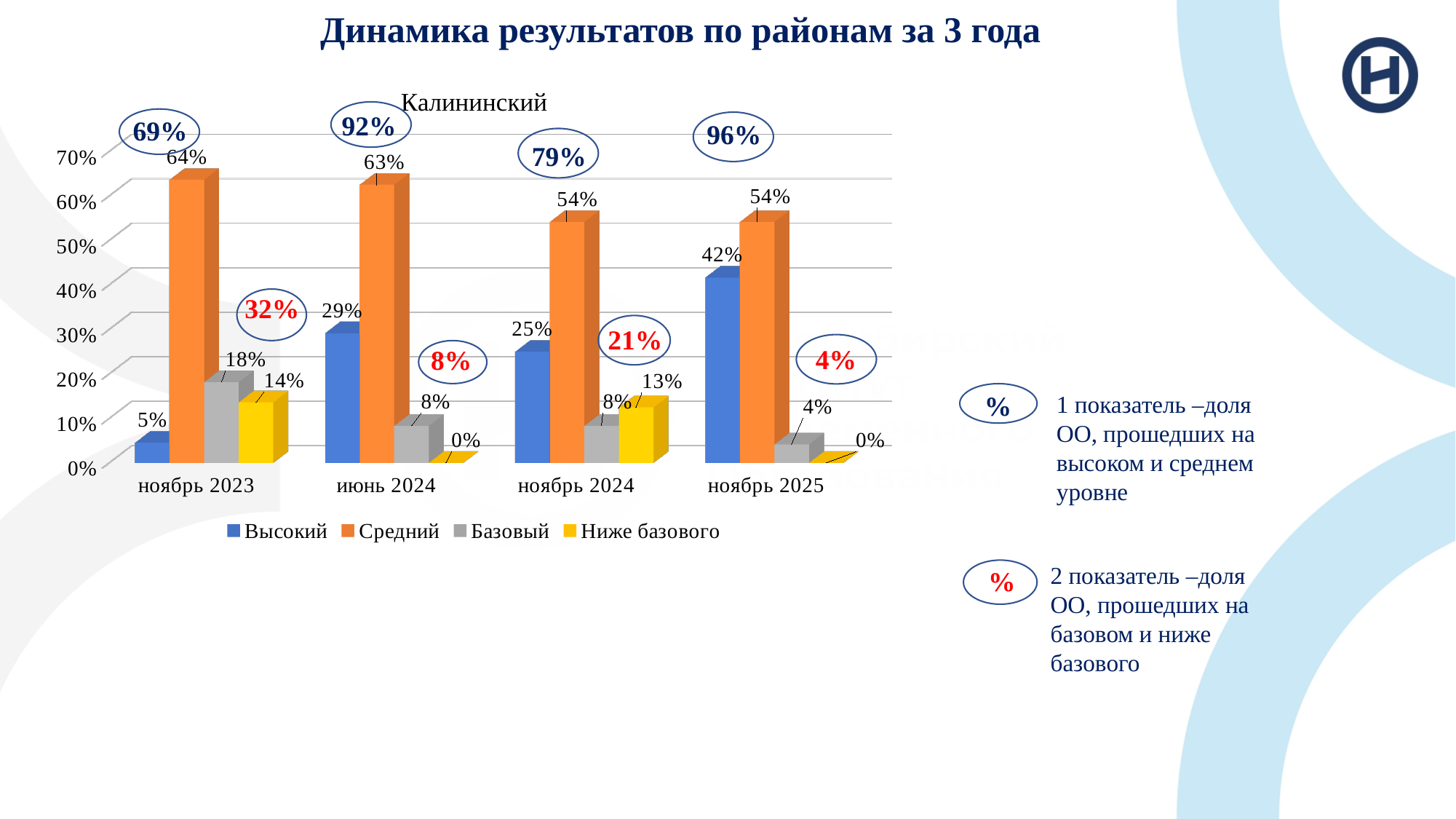

# Динамика результатов по районам за 3 года

[unsupported chart]

92%
69%

96%

79%
  %

1 показатель –доля ОО, прошедших на высоком и среднем уровне
2 показатель –доля ОО, прошедших на базовом и ниже базового
  %